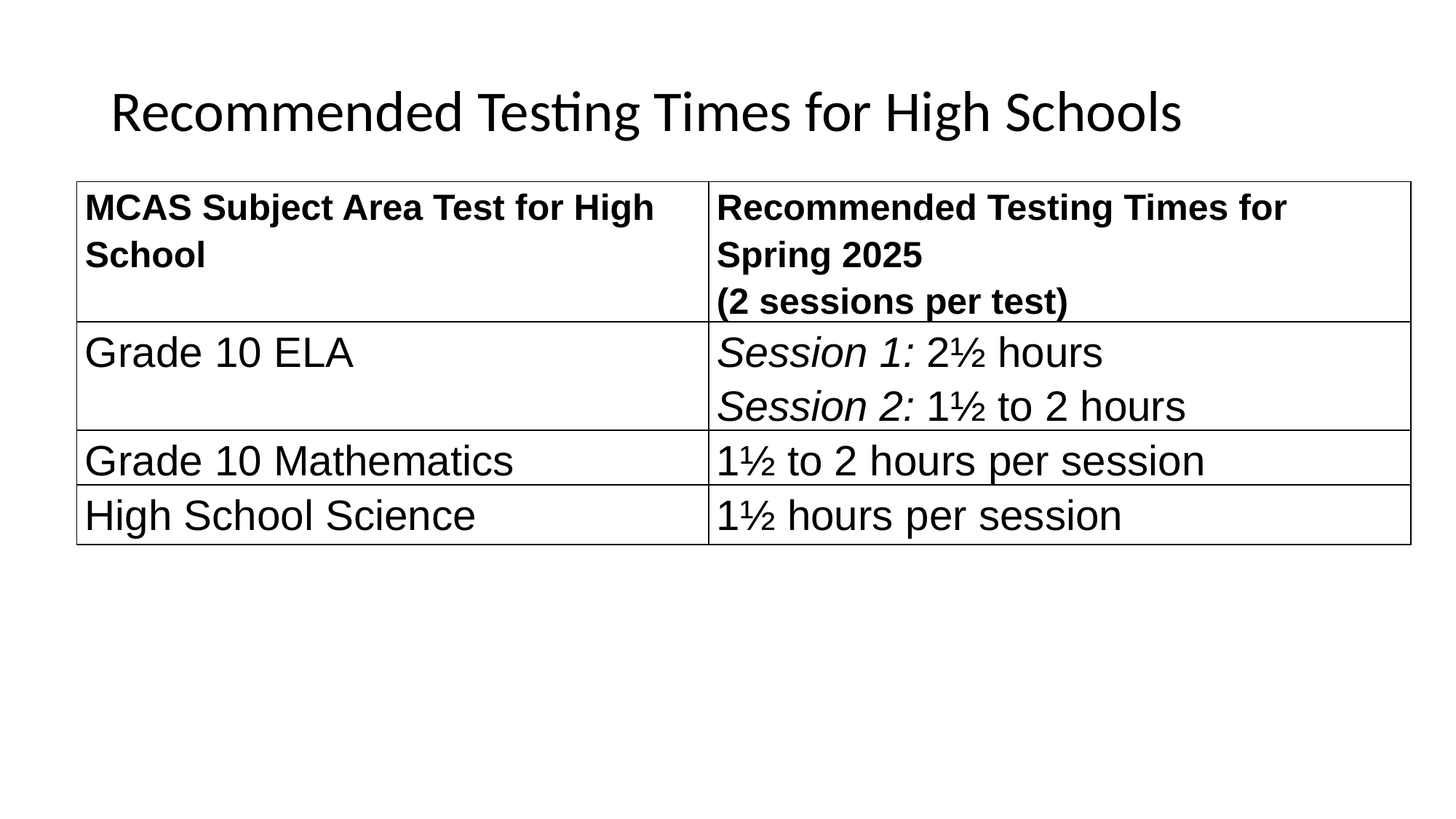

# Recommended Testing Times for High Schools
| MCAS Subject Area Test for High School | Recommended Testing Times for Spring 2025 (2 sessions per test) |
| --- | --- |
| Grade 10 ELA | Session 1: 2½ hours Session 2: 1½ to 2 hours |
| Grade 10 Mathematics | 1½ to 2 hours per session |
| High School Science | 1½ hours per session |